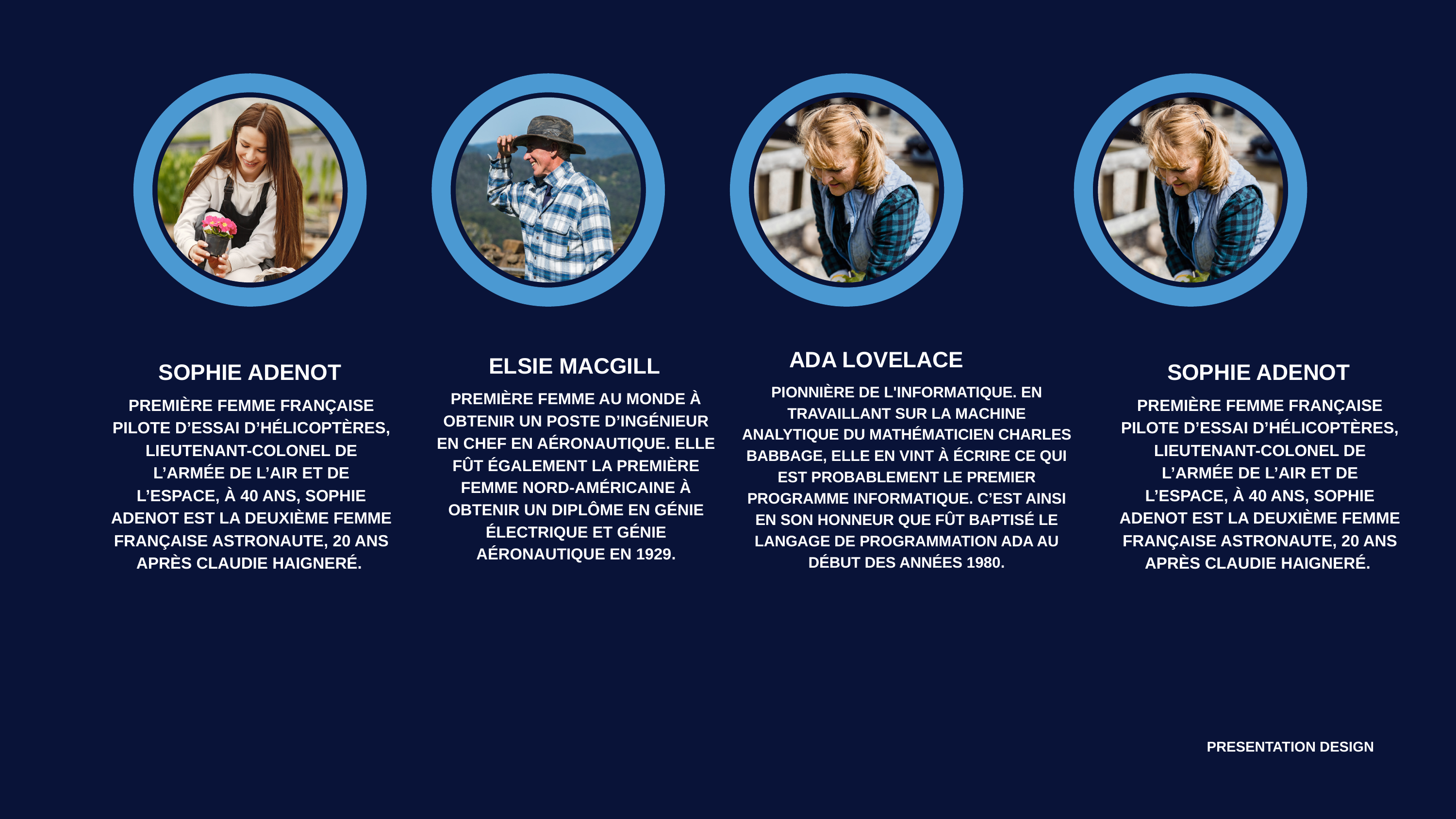

ADA LO﻿VELACE
ELSIE MA﻿CGILL
SOPHIE ADENOT
SOPHIE ADENOT
PIONNIÈRE DE L'INFORMATIQUE. EN TRAVAILLANT SUR LA MACHINE ANALYTIQUE DU MATHÉMATICIEN CHARLES BABBAGE, ELLE EN VINT À ÉCRIRE CE QUI EST PROBABLEMENT LE PREMIER PROGRAMME INFORMATIQUE. C’EST AINSI EN SON HONNEUR QUE FÛT BAPTISÉ LE LANGAGE DE PROGRAMMATION ADA AU DÉBUT DES ANNÉES 1980.
PREMIÈRE FEMME AU MONDE À OBTENIR UN POSTE D’INGÉNIEUR EN CHEF EN AÉRONAUTIQUE. ELLE FÛT ÉGALEMENT LA PREMIÈRE FEMME NORD-AMÉRICAINE À OBTENIR UN DIPLÔME EN GÉNIE ÉLECTRIQUE ET GÉNIE AÉRONAUTIQUE EN 1929.
PREMIÈRE FEMME FRANÇAISE PILOTE D’ESSAI D’HÉLICOPTÈRES, LIEUTENANT-COLONEL DE L’ARMÉE DE L’AIR ET DE L’ESPACE, À 40 ANS, SOPHIE ADENOT EST LA DEUXIÈME FEMME FRANÇAISE ASTRONAUTE, 20 ANS APRÈS CLAUDIE HAIGNERÉ.
PREMIÈRE FEMME FRANÇAISE PILOTE D’ESSAI D’HÉLICOPTÈRES, LIEUTENANT-COLONEL DE L’ARMÉE DE L’AIR ET DE L’ESPACE, À 40 ANS, SOPHIE ADENOT EST LA DEUXIÈME FEMME FRANÇAISE ASTRONAUTE, 20 ANS APRÈS CLAUDIE HAIGNERÉ.
PRESENTATION DESIGN